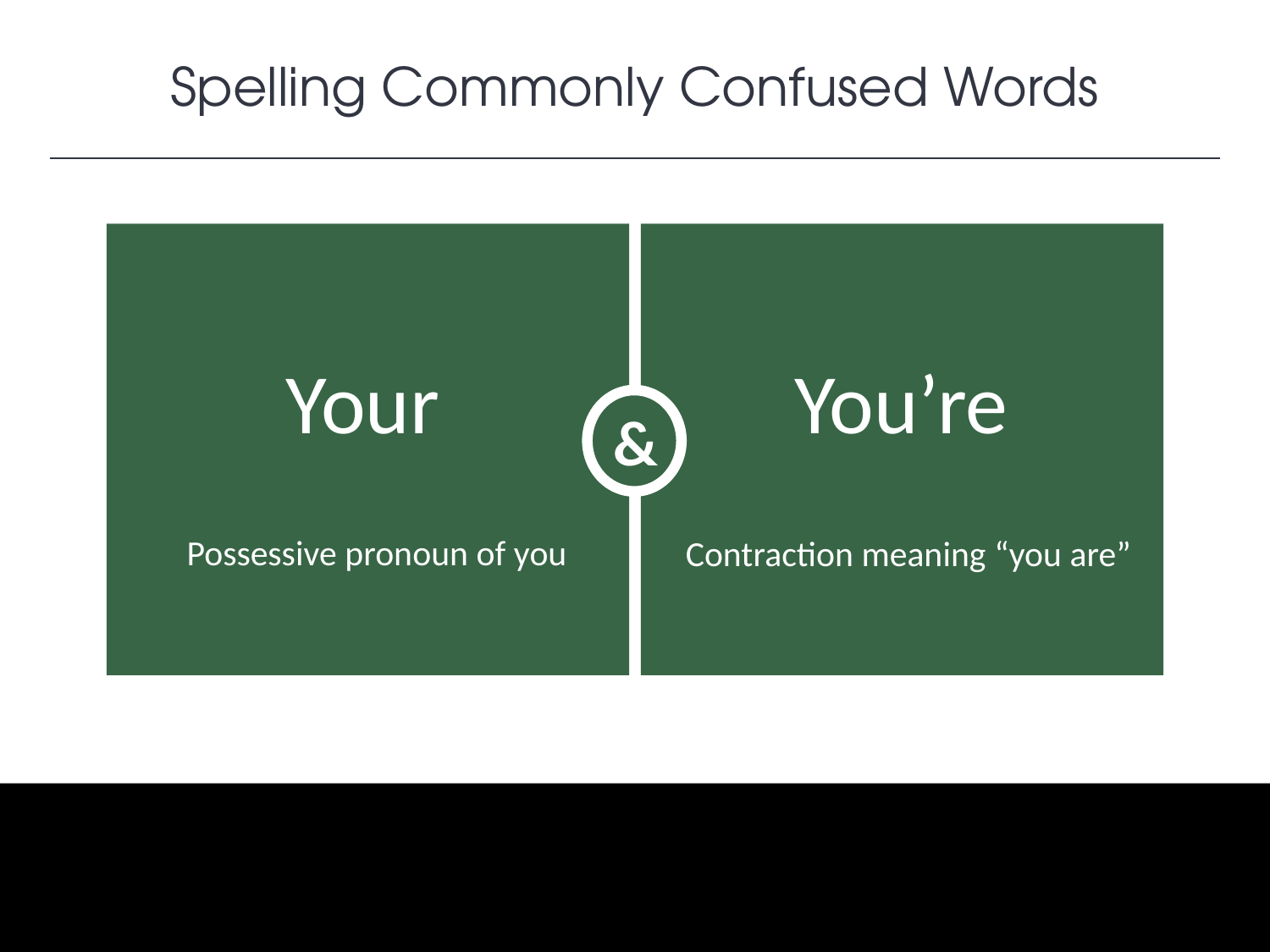

Spelling Commonly Confused Words
HAWKES LEARNING

&
Your
You’re
Possessive pronoun of you
Contraction meaning “you are”